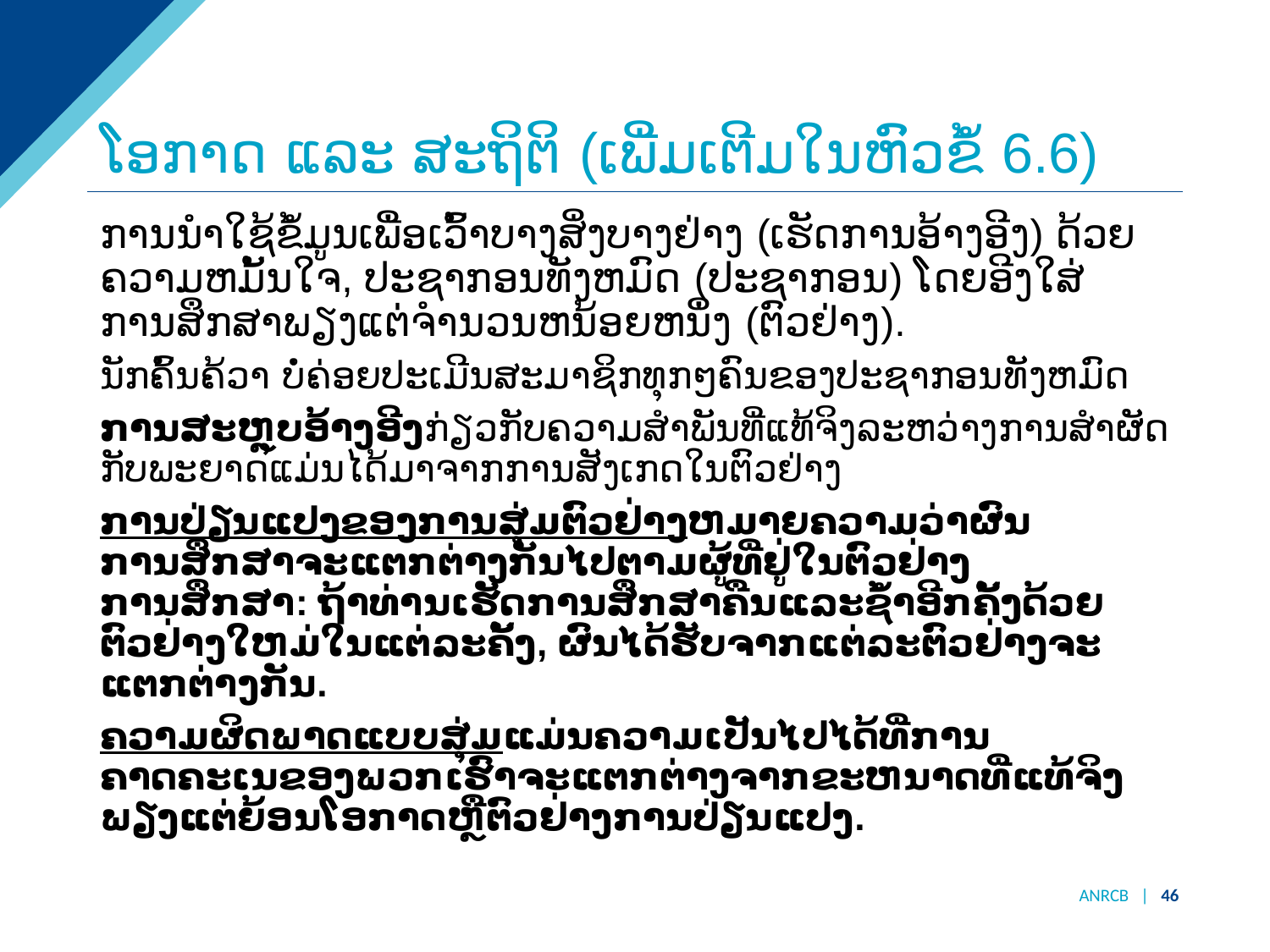

# ໂອກາດ ແລະ ສະຖິຕິ (ເພີ່ມເຕີມໃນຫົວຂໍ້ 6.6)
ການນໍາໃຊ້ຂໍ້ມູນເພື່ອເວົ້າບາງສິ່ງບາງຢ່າງ (ເຮັດການອ້າງອີງ) ດ້ວຍຄວາມຫມັ້ນໃຈ, ປະຊາກອນທັງຫມົດ (ປະຊາກອນ) ໂດຍອີງໃສ່ການສຶກສາພຽງແຕ່ຈໍານວນຫນ້ອຍຫນຶ່ງ (ຕົວຢ່າງ).
ນັກຄົ້ນຄ້ວາ ບໍ່ຄ່ອຍປະເມີນສະມາຊິກທຸກໆຄົນຂອງປະຊາກອນທັງຫມົດ
ການສະຫຼຸບອ້າງອີງກ່ຽວກັບຄວາມສໍາພັນທີ່ແທ້ຈິງລະຫວ່າງການສໍາຜັດກັບພະຍາດແມ່ນໄດ້ມາຈາກການສັງເກດໃນຕົວຢ່າງ
ການປ່ຽນແປງຂອງການສຸ່ມຕົວຢ່າງຫມາຍຄວາມວ່າຜົນການສຶກສາຈະແຕກຕ່າງກັນໄປຕາມຜູ້ທີ່ຢູ່ໃນຕົວຢ່າງການສຶກສາ: ຖ້າທ່ານເຮັດການສຶກສາຄືນແລະຊ້ໍາອີກຄັ້ງດ້ວຍຕົວຢ່າງໃຫມ່ໃນແຕ່ລະຄັ້ງ, ຜົນໄດ້ຮັບຈາກແຕ່ລະຕົວຢ່າງຈະແຕກຕ່າງກັນ.
ຄວາມຜິດພາດແບບສຸ່ມແມ່ນຄວາມເປັນໄປໄດ້ທີ່ການຄາດຄະເນຂອງພວກເຮົາຈະແຕກຕ່າງຈາກຂະຫນາດທີ່ແທ້ຈິງພຽງແຕ່ຍ້ອນໂອກາດຫຼືຕົວຢ່າງການປ່ຽນແປງ.
ANRCB   |   46